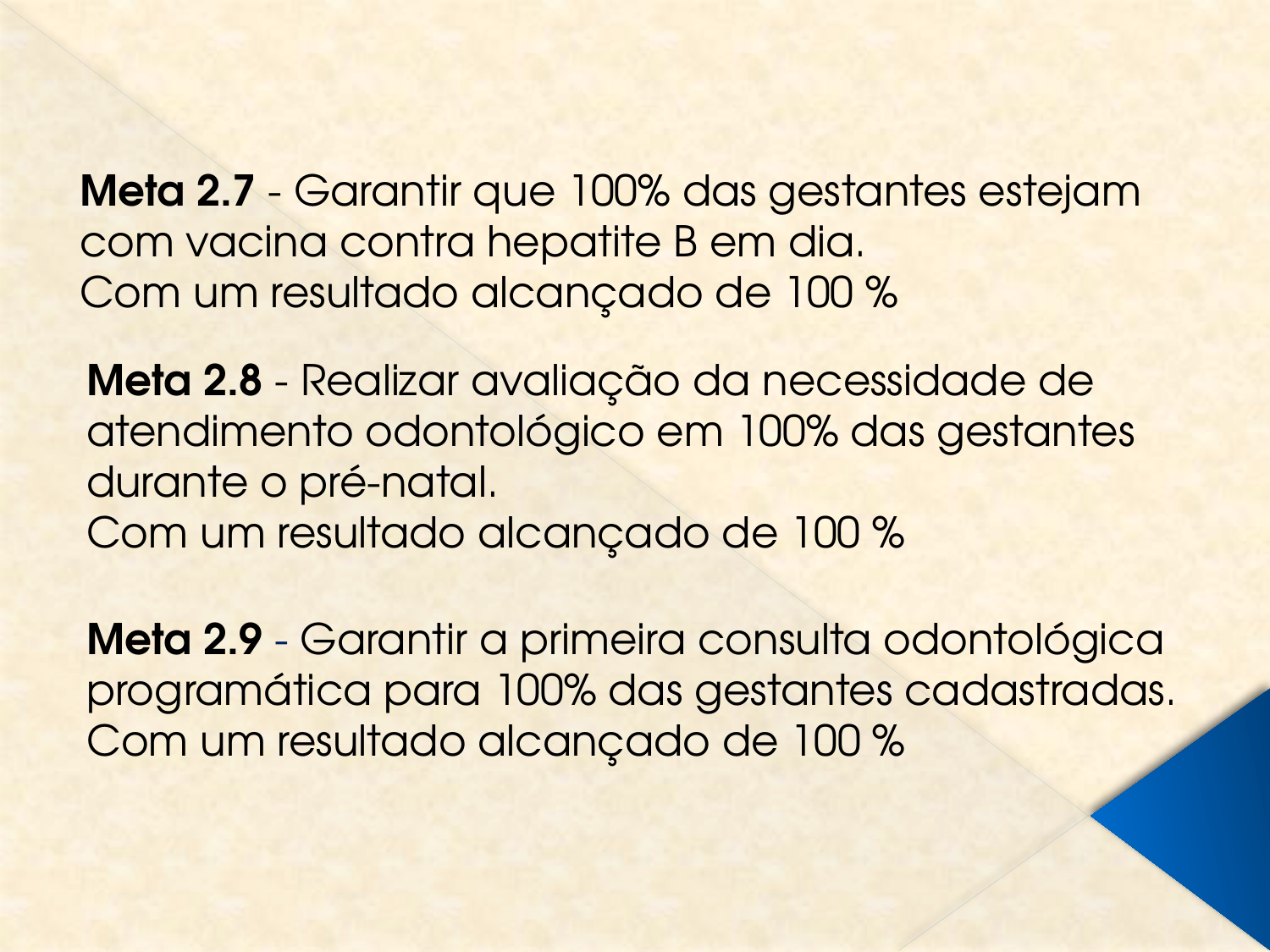

# Meta 2.7 - Garantir que 100% das gestantes estejam com vacina contra hepatite B em dia. Com um resultado alcançado de 100 %
Meta 2.8 - Realizar avaliação da necessidade de atendimento odontológico em 100% das gestantes durante o pré-natal.
Com um resultado alcançado de 100 %

Meta 2.9 - Garantir a primeira consulta odontológica programática para 100% das gestantes cadastradas.
Com um resultado alcançado de 100 %